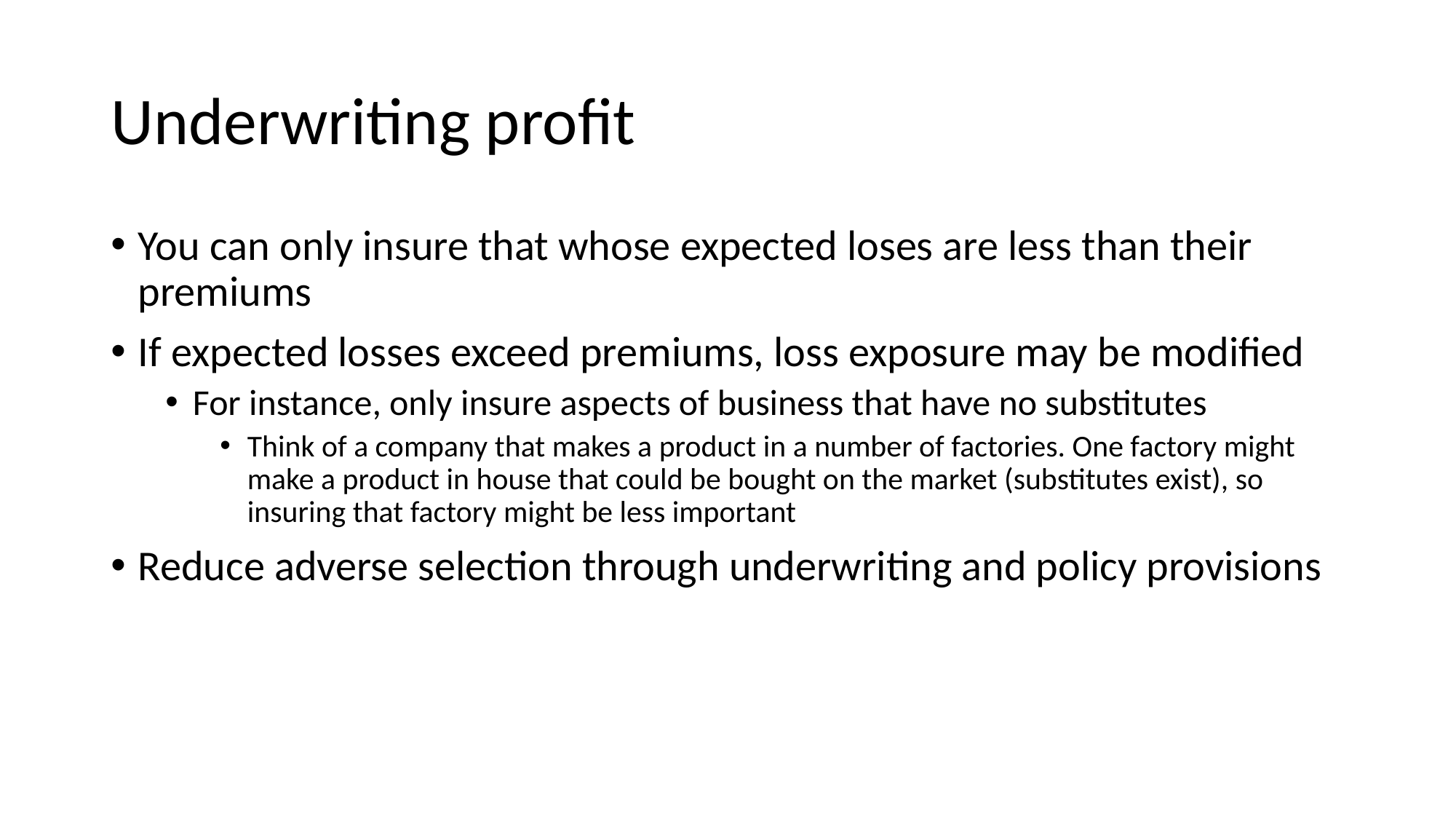

# Underwriting profit
You can only insure that whose expected loses are less than their premiums
If expected losses exceed premiums, loss exposure may be modified
For instance, only insure aspects of business that have no substitutes
Think of a company that makes a product in a number of factories. One factory might make a product in house that could be bought on the market (substitutes exist), so insuring that factory might be less important
Reduce adverse selection through underwriting and policy provisions